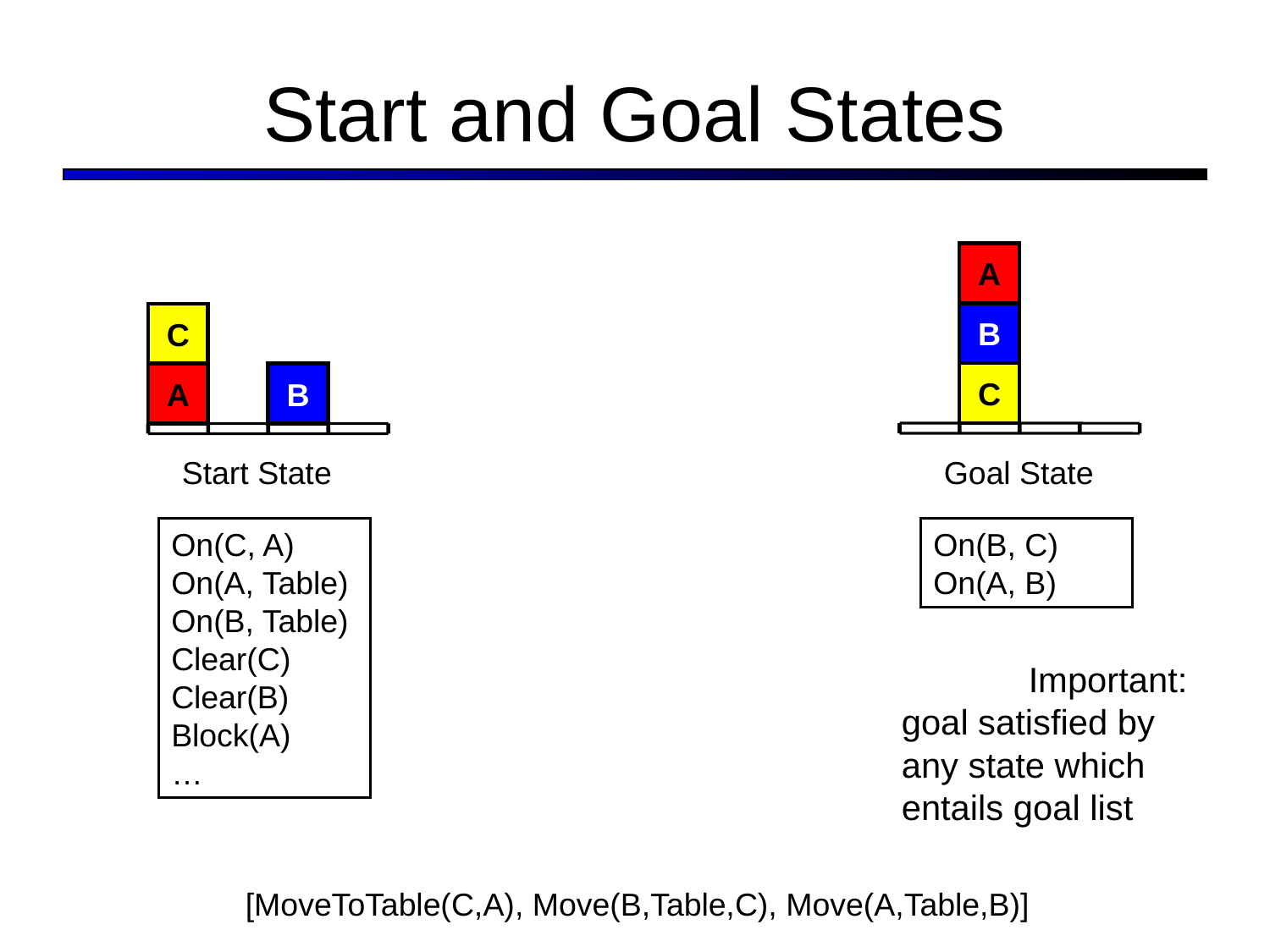

Start and Goal States
A
B
C
C
A
B

Start State
Goal State
On(C, A)
On(A, Table)
On(B, Table)
Clear(C)
Clear(B)
Block(A)
…
On(B, C)
On(A, B)
	Important: goal satisfied by any state which entails goal list
[MoveToTable(C,A), Move(B,Table,C), Move(A,Table,B)]